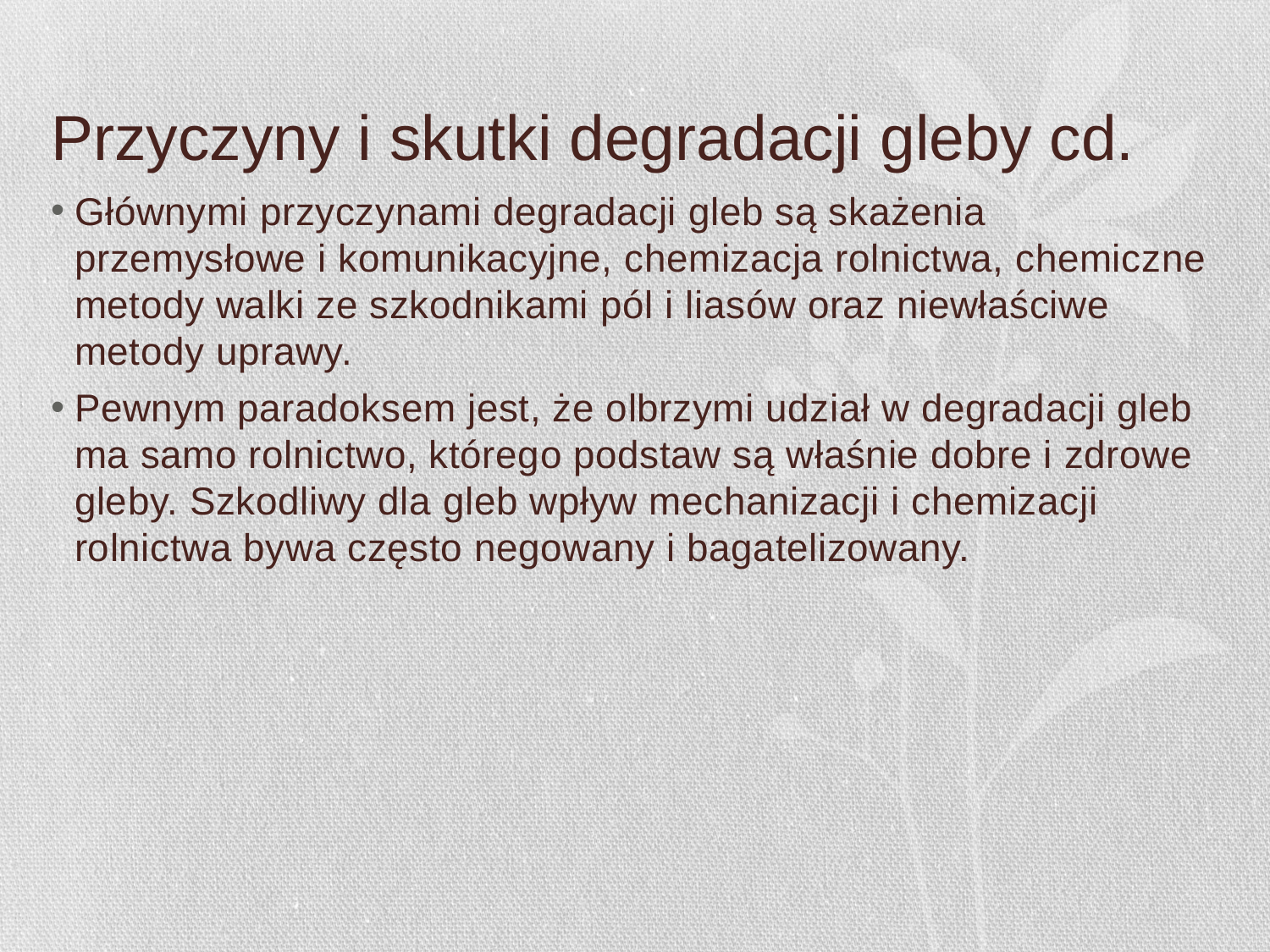

# Przyczyny i skutki degradacji gleby cd.
Głównymi przyczynami degradacji gleb są skażenia przemysłowe i komunikacyjne, chemizacja rolnictwa, chemiczne metody walki ze szkodnikami pól i liasów oraz niewłaściwe metody uprawy.
Pewnym paradoksem jest, że olbrzymi udział w degradacji gleb ma samo rolnictwo, którego podstaw są właśnie dobre i zdrowe gleby. Szkodliwy dla gleb wpływ mechanizacji i chemizacji rolnictwa bywa często negowany i bagatelizowany.